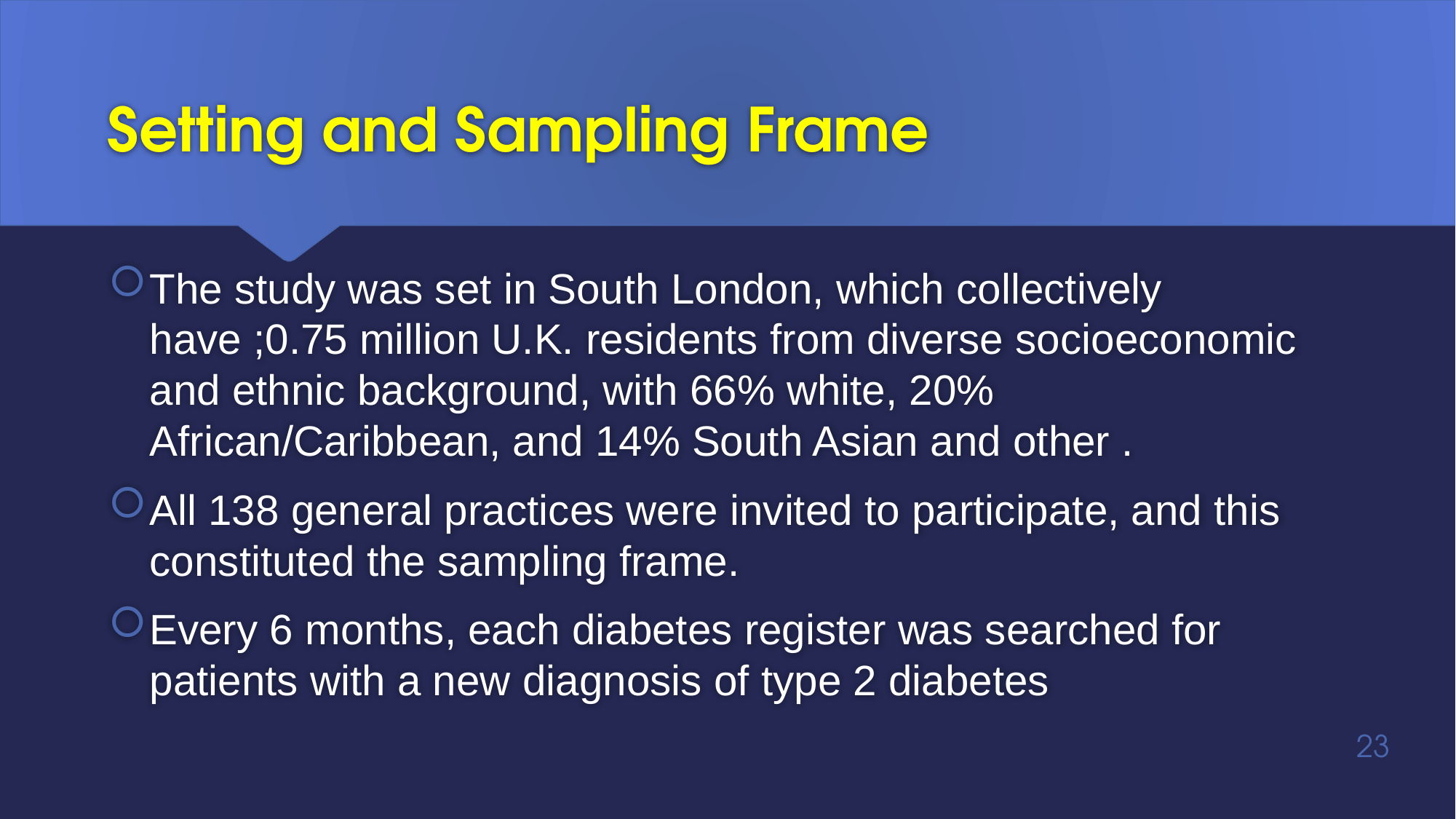

# Setting and Sampling Frame
The study was set in South London, which collectively have ;0.75 million U.K. residents from diverse socioeconomic and ethnic background, with 66% white, 20% African/Caribbean, and 14% South Asian and other .
All 138 general practices were invited to participate, and this constituted the sampling frame.
Every 6 months, each diabetes register was searched for patients with a new diagnosis of type 2 diabetes
23